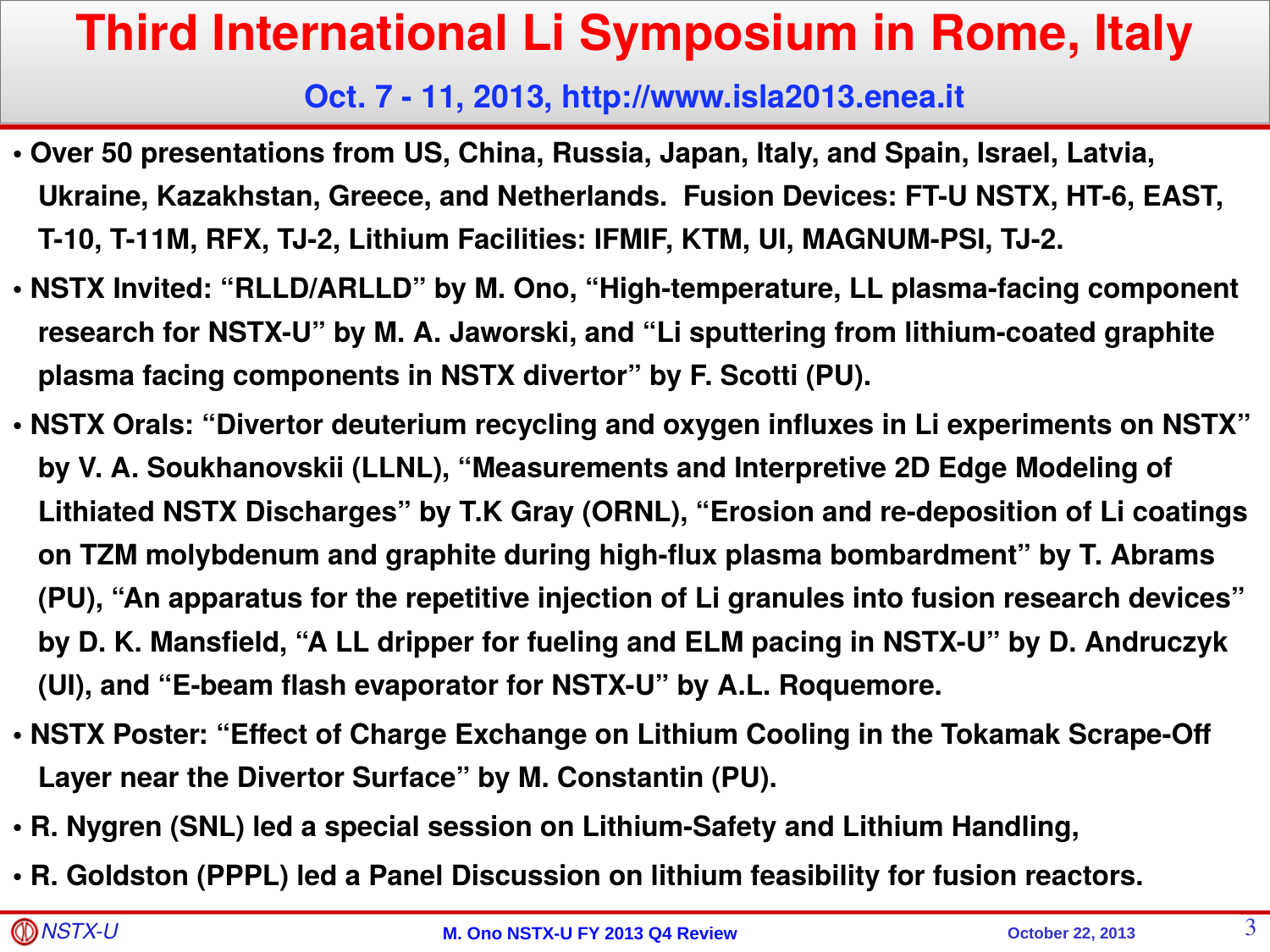

Third International Li Symposium in Rome, Italy
Oct. 7 - 11, 2013, http://www.isla2013.enea.it
• Over 50 presentations from US, China, Russia, Japan, Italy, and Spain, Israel, Latvia, Ukraine, Kazakhstan, Greece, and Netherlands.  Fusion Devices: FT-U NSTX, HT-6, EAST, T-10, T-11M, RFX, TJ-2, Lithium Facilities: IFMIF, KTM, UI, MAGNUM-PSI, TJ-2.
• NSTX Invited: “RLLD/ARLLD” by M. Ono, “High-temperature, LL plasma-facing component research for NSTX-U” by M. A. Jaworski, and “Li sputtering from lithium-coated graphite plasma facing components in NSTX divertor” by F. Scotti (PU).
• NSTX Orals: “Divertor deuterium recycling and oxygen influxes in Li experiments on NSTX” by V. A. Soukhanovskii (LLNL), “Measurements and Interpretive 2D Edge Modeling of Lithiated NSTX Discharges” by T.K Gray (ORNL), “Erosion and re-deposition of Li coatings on TZM molybdenum and graphite during high-flux plasma bombardment” by T. Abrams (PU), “An apparatus for the repetitive injection of Li granules into fusion research devices” by D. K. Mansfield, “A LL dripper for fueling and ELM pacing in NSTX-U” by D. Andruczyk (UI), and “E-beam flash evaporator for NSTX-U” by A.L. Roquemore.
• NSTX Poster: “Effect of Charge Exchange on Lithium Cooling in the Tokamak Scrape-Off Layer near the Divertor Surface” by M. Constantin (PU).
• R. Nygren (SNL) led a special session on Lithium-Safety and Lithium Handling,
• R. Goldston (PPPL) led a Panel Discussion on lithium feasibility for fusion reactors.
3